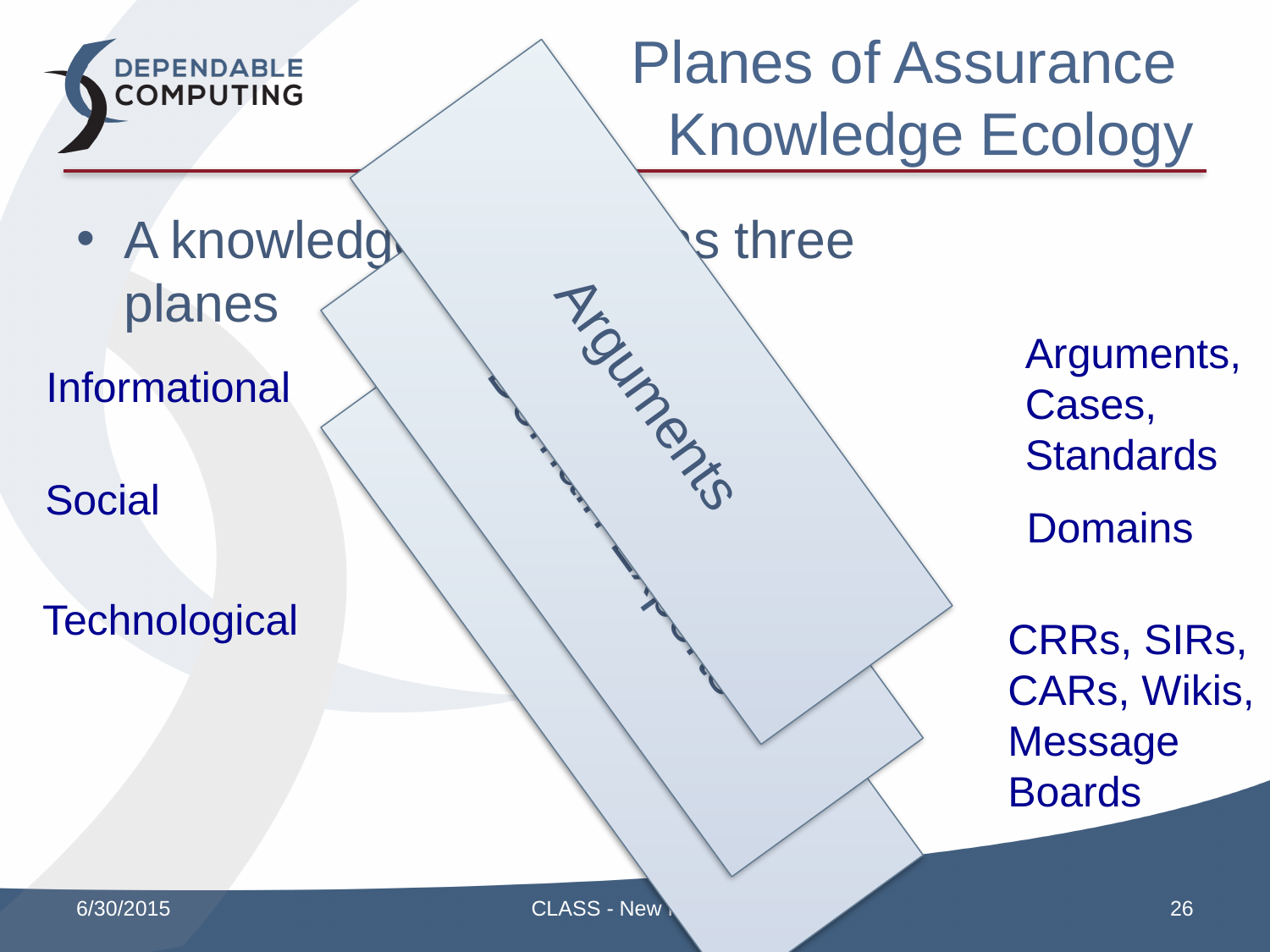

# Planes of Assurance Knowledge Ecology
A knowledge ecology has three planes
Arguments
Arguments,
Cases,
Standards
Informational
Domain Experts
Social
Domains
CLASS
Technological
CRRs, SIRs,
CARs, Wikis,
Message
Boards
6/30/2015
CLASS - New Results
26